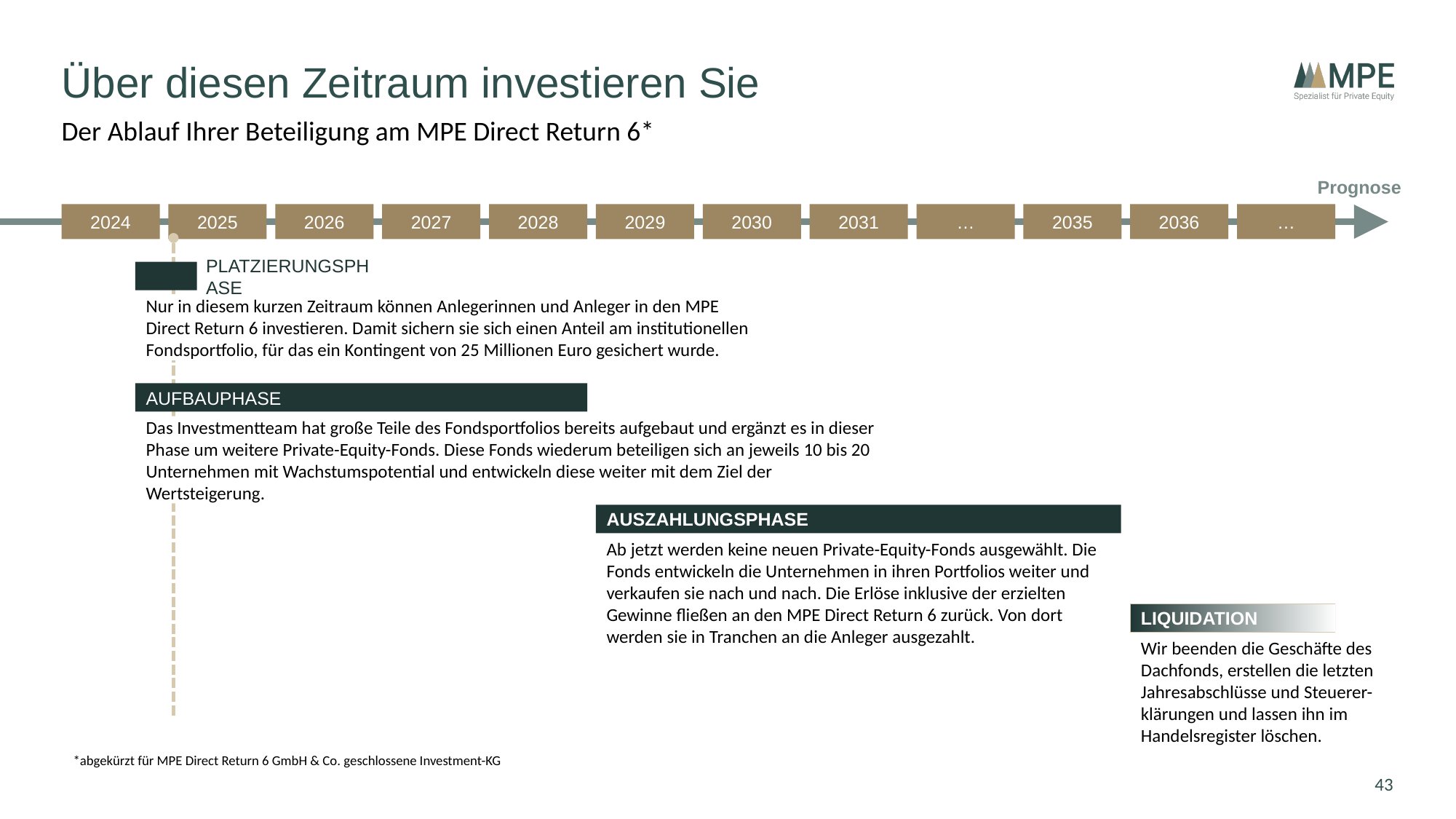

# Über diesen Zeitraum investieren Sie
Der Ablauf Ihrer Beteiligung am MPE Direct Return 6*
Prognose
2024
2025
2026
2027
2028
2029
2030
2031
…
2035
2036
…

PLATZIERUNGSPHASE
Nur in diesem kurzen Zeitraum können Anlegerinnen und Anleger in den MPE Direct Return 6 investieren. Damit sichern sie sich einen Anteil am institutionellen Fondsportfolio, für das ein Kontingent von 25 Millionen Euro gesichert wurde.
AUFBAUPHASE
Das Investmentteam hat große Teile des Fondsportfolios bereits aufgebaut und ergänzt es in dieser Phase um weitere Private-Equity-Fonds. Diese Fonds wiederum beteiligen sich an jeweils 10 bis 20 Unternehmen mit Wachstumspotential und entwickeln diese weiter mit dem Ziel der Wertsteigerung.
AUSZAHLUNGSPHASE
Ab jetzt werden keine neuen Private-Equity-Fonds ausgewählt. Die Fonds entwickeln die Unternehmen in ihren Portfolios weiter und verkaufen sie nach und nach. Die Erlöse inklusive der erzielten Gewinne fließen an den MPE Direct Return 6 zurück. Von dort werden sie in Tranchen an die Anleger ausgezahlt.
LIQUIDATION
Wir beenden die Geschäfte des Dachfonds, erstellen die letzten Jahresabschlüsse und Steuerer-klärungen und lassen ihn im Handelsregister löschen.
*abgekürzt für MPE Direct Return 6 GmbH & Co. geschlossene Investment-KG
43